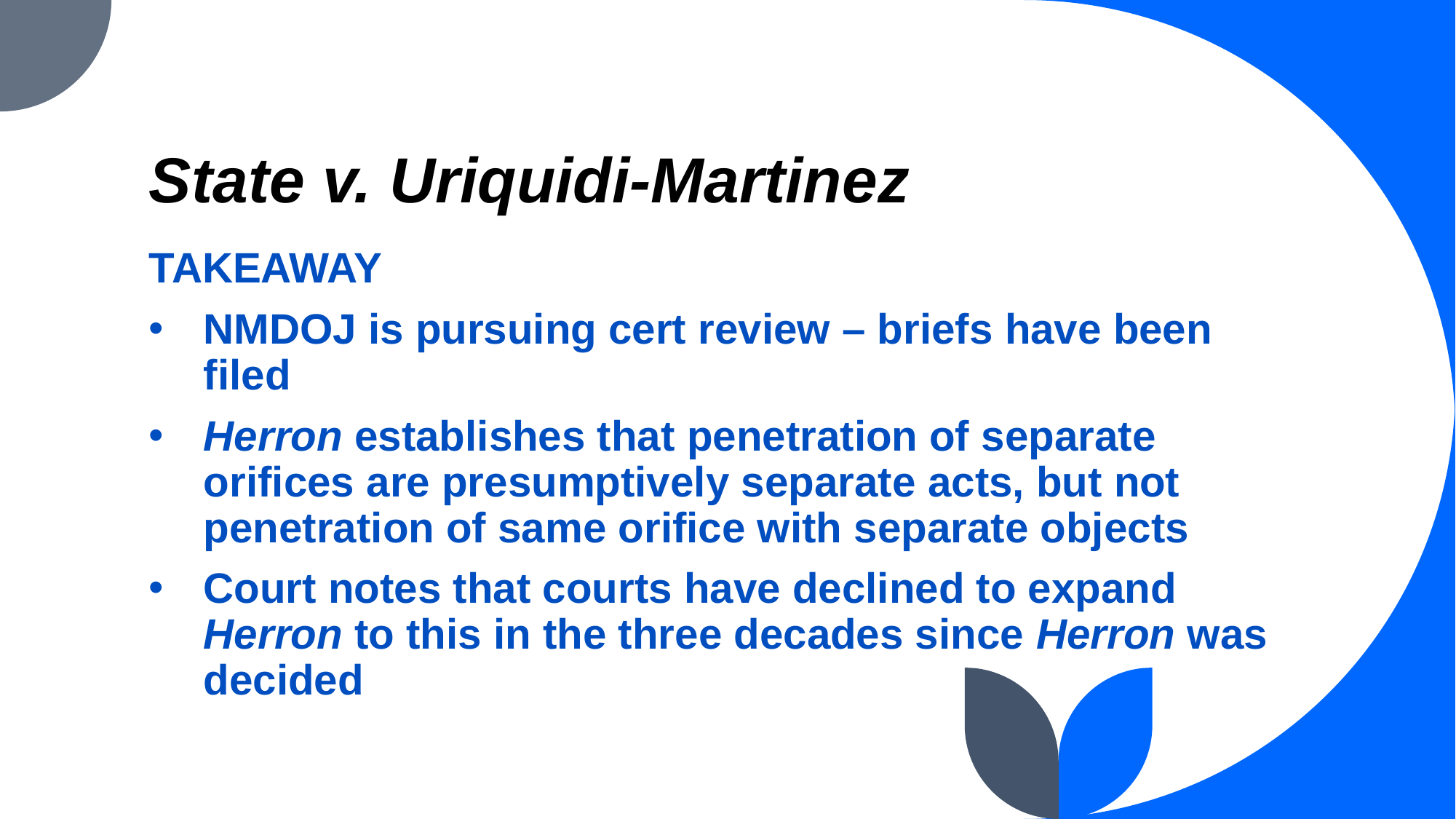

# State v. Uriquidi-Martinez
TAKEAWAY
NMDOJ is pursuing cert review – briefs have been filed
Herron establishes that penetration of separate orifices are presumptively separate acts, but not penetration of same orifice with separate objects
Court notes that courts have declined to expand Herron to this in the three decades since Herron was decided